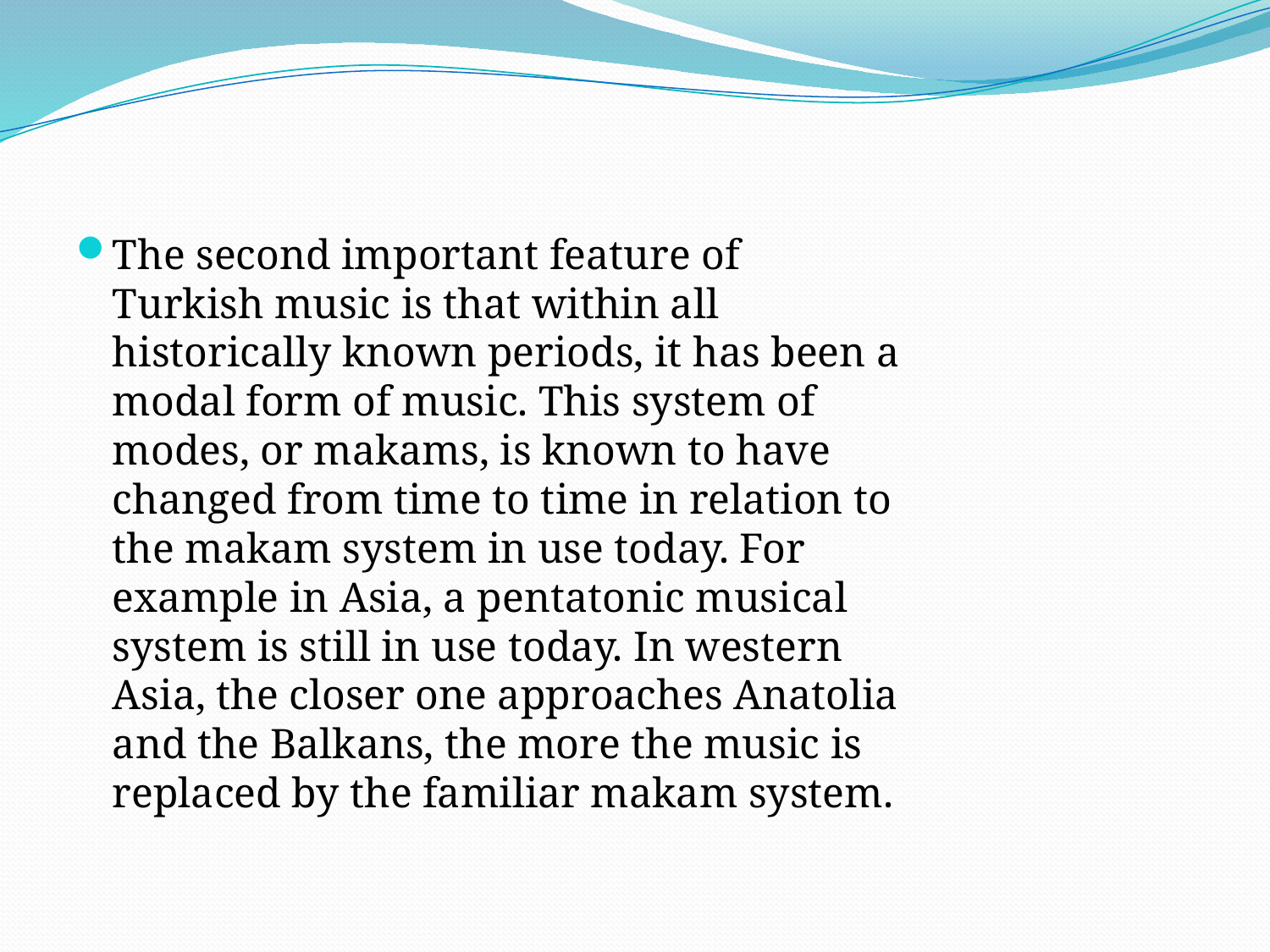

#
The second important feature of Turkish music is that within all historically known periods, it has been a modal form of music. This system of modes, or makams, is known to have changed from time to time in relation to the makam system in use today. For example in Asia, a pentatonic musical system is still in use today. In western Asia, the closer one approaches Anatolia and the Balkans, the more the music is replaced by the familiar makam system.